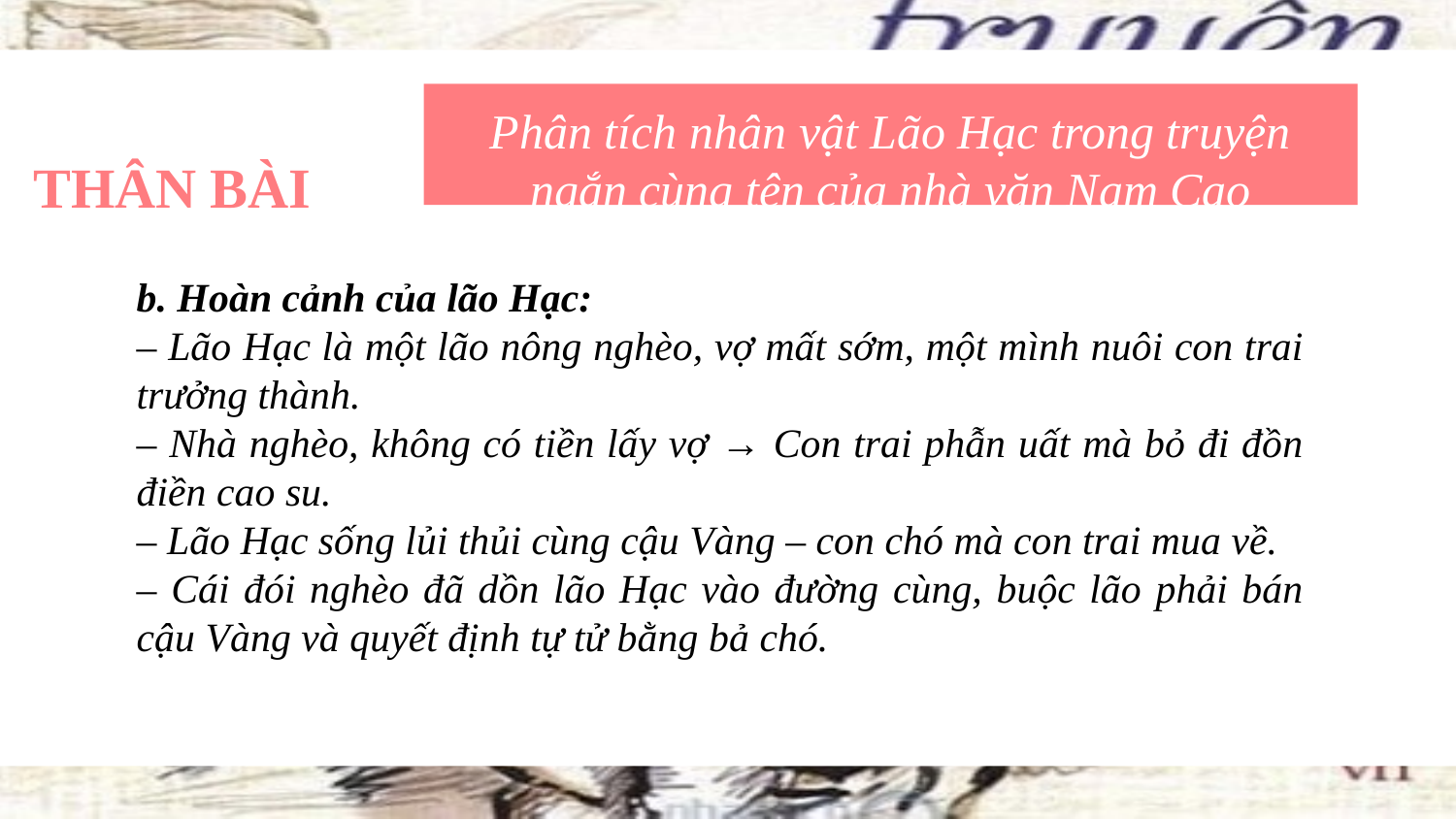

Phân tích nhân vật Lão Hạc trong truyện ngắn cùng tên của nhà văn Nam Cao
THÂN BÀI
b. Hoàn cảnh của lão Hạc:
– Lão Hạc là một lão nông nghèo, vợ mất sớm, một mình nuôi con trai trưởng thành.
– Nhà nghèo, không có tiền lấy vợ → Con trai phẫn uất mà bỏ đi đồn điền cao su.
– Lão Hạc sống lủi thủi cùng cậu Vàng – con chó mà con trai mua về.
– Cái đói nghèo đã dồn lão Hạc vào đường cùng, buộc lão phải bán cậu Vàng và quyết định tự tử bằng bả chó.